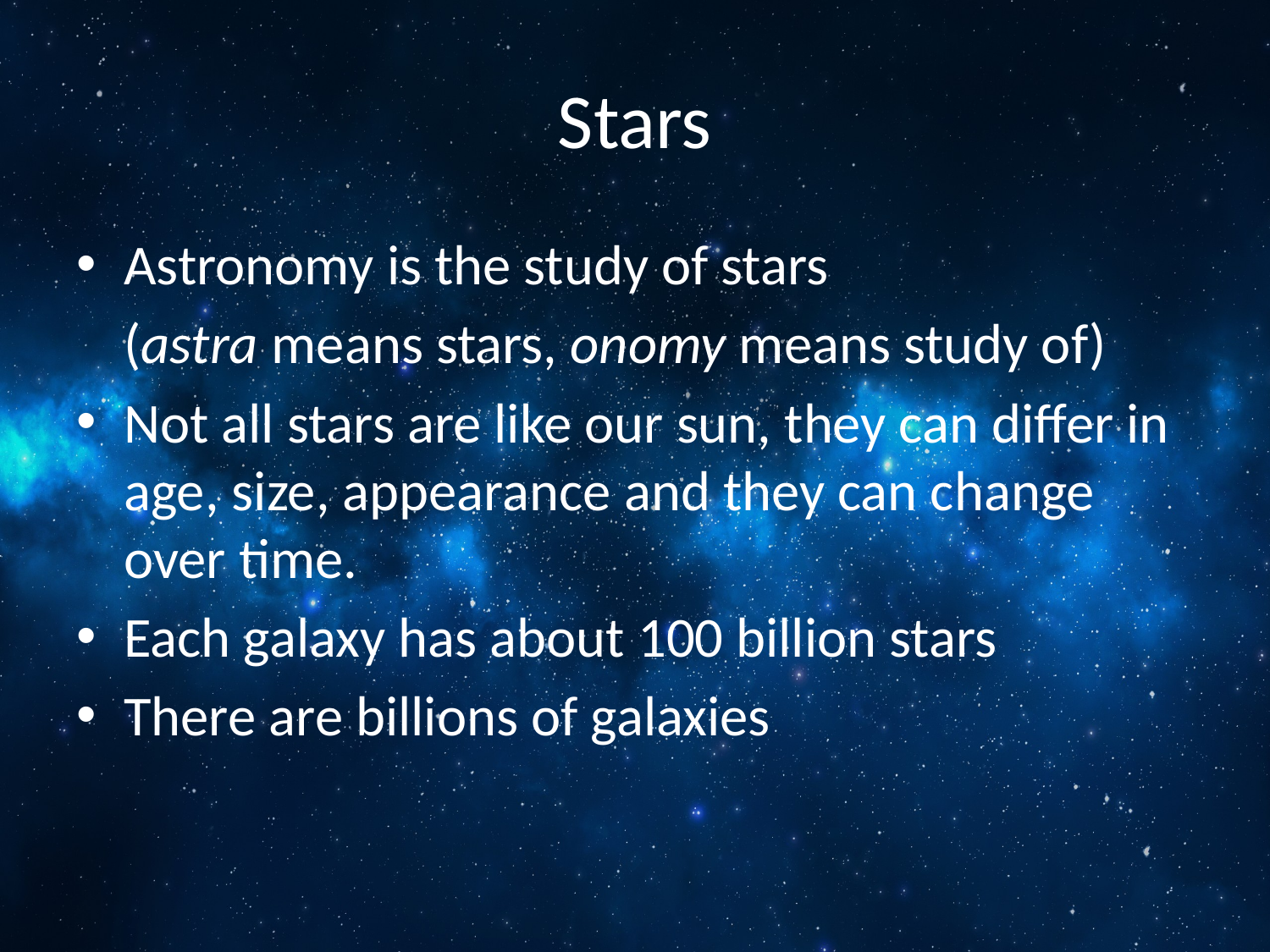

# Stars
Astronomy is the study of stars
	(astra means stars, onomy means study of)
Not all stars are like our sun, they can differ in age, size, appearance and they can change over time.
Each galaxy has about 100 billion stars
There are billions of galaxies